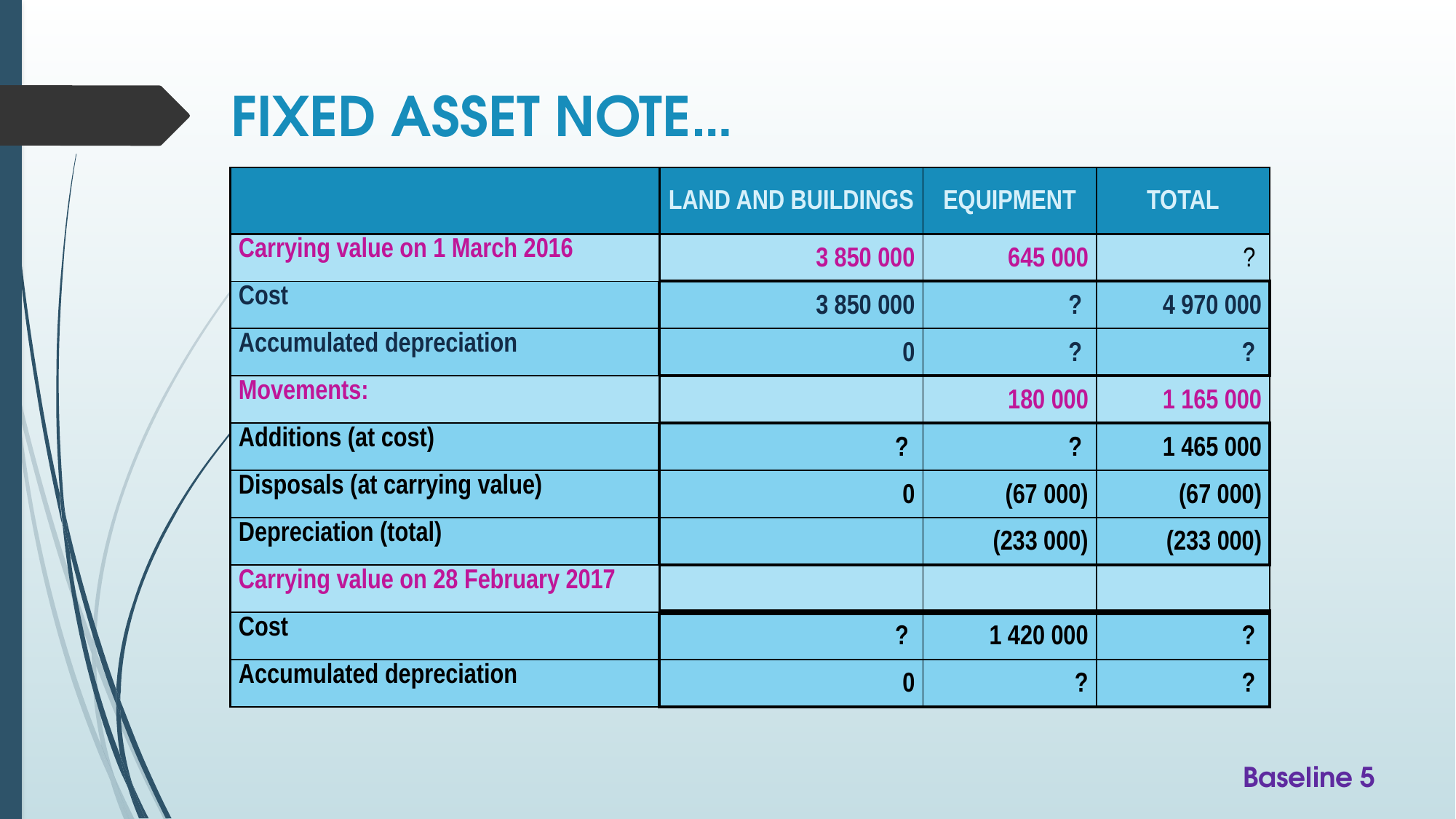

# FIXED ASSET NOTE…
|  |  |  |  |  |  |  |
| --- | --- | --- | --- | --- | --- | --- |
|  |  | LAND AND BUILDINGS |  | EQUIPMENT | TOTAL |  |
|  | Carrying value on 1 March 2016 | 3 850 000 |  | 645 000 | ? |  |
|  | Cost | 3 850 000 |  | ? | 4 970 000 |  |
|  | Accumulated depreciation | 0 |  | ? | ? |  |
|  | Movements: |  |  | 180 000 | 1 165 000 |  |
|  | Additions (at cost) | ? |  | ? | 1 465 000 |  |
|  | Disposals (at carrying value) | 0 |  | (67 000) | (67 000) |  |
|  | Depreciation (total) |  |  | (233 000) | (233 000) |  |
|  | Carrying value on 28 February 2017 |  |  |  |  |  |
|  | Cost | ? |  | 1 420 000 | ? |  |
|  | Accumulated depreciation | 0 |  | ? | ? |  |
|  |  |  |  |  |  |  |
Baseline 5